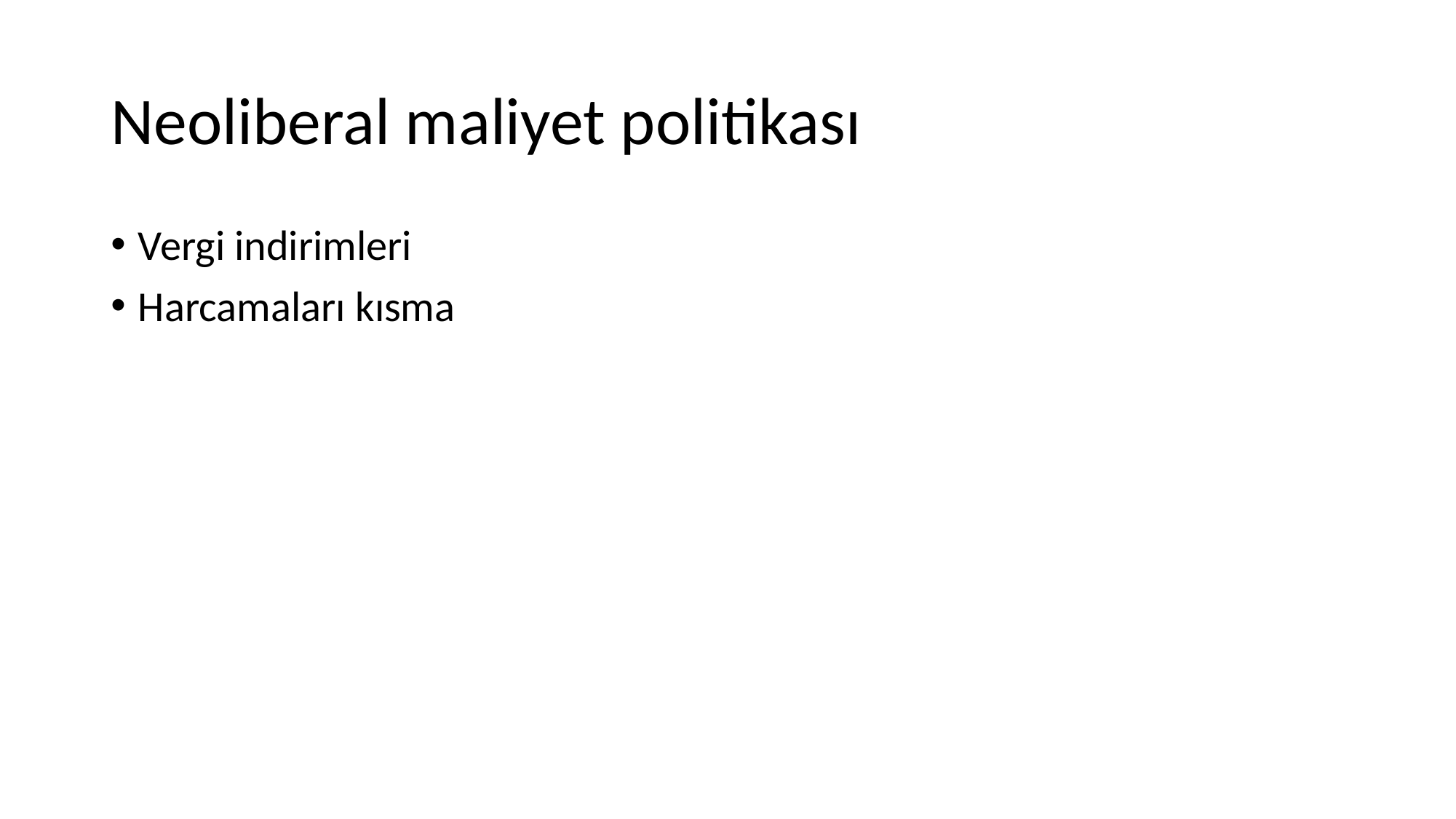

# Neoliberal maliyet politikası
Vergi indirimleri
Harcamaları kısma